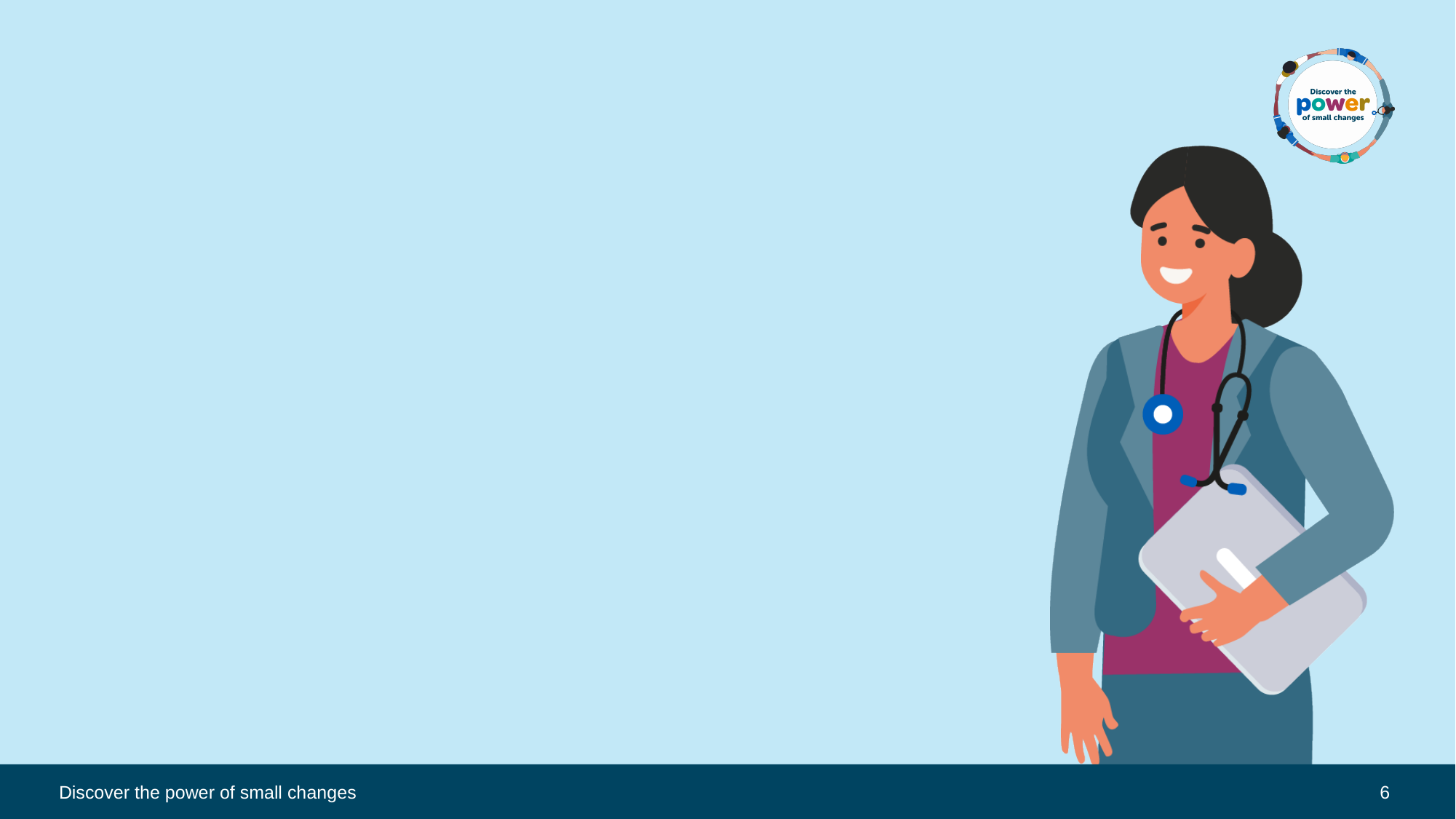

#

Discover the power of small changes
6